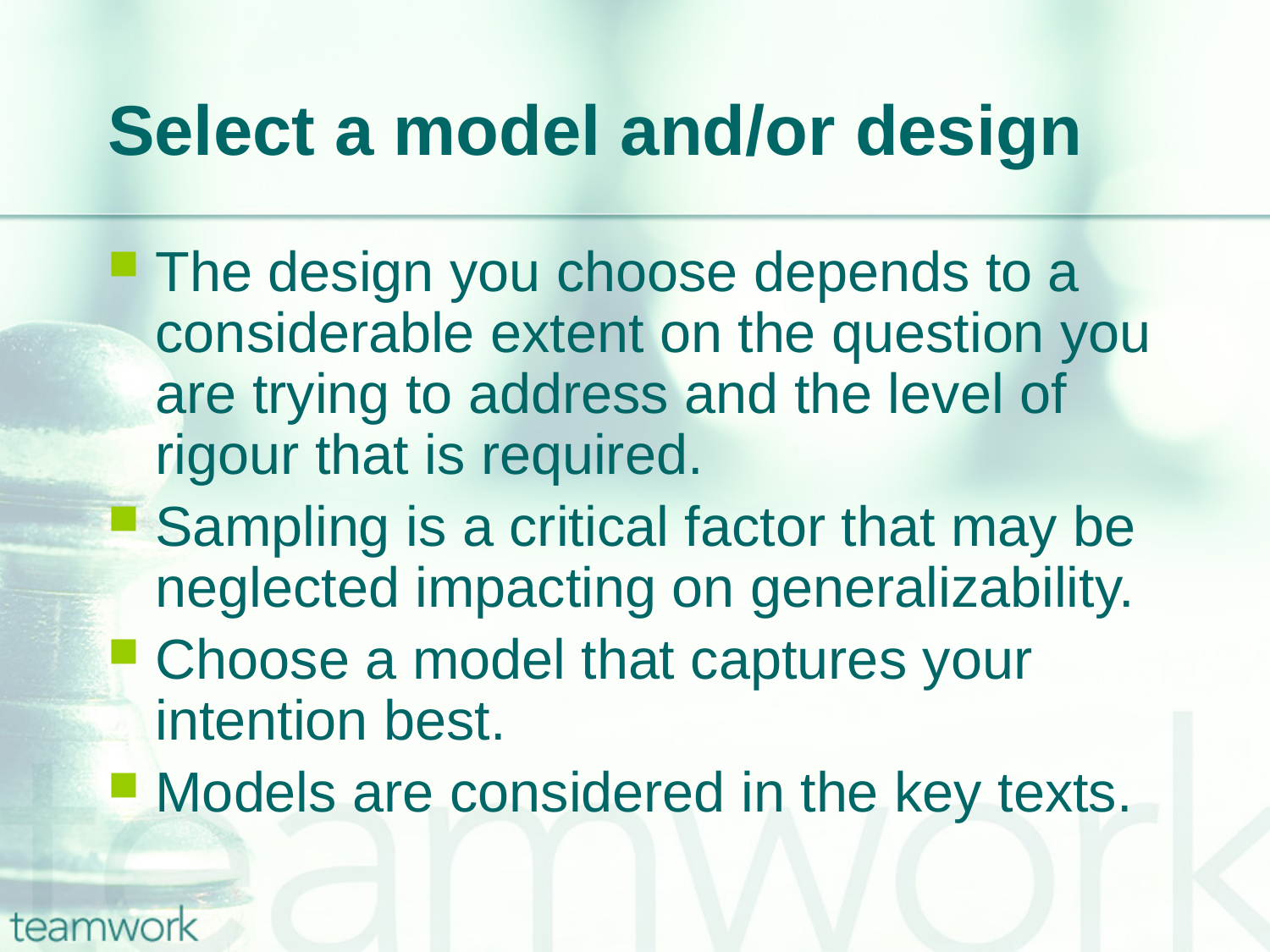

# Select a model and/or design
The design you choose depends to a considerable extent on the question you are trying to address and the level of rigour that is required.
Sampling is a critical factor that may be neglected impacting on generalizability.
Choose a model that captures your intention best.
Models are considered in the key texts.